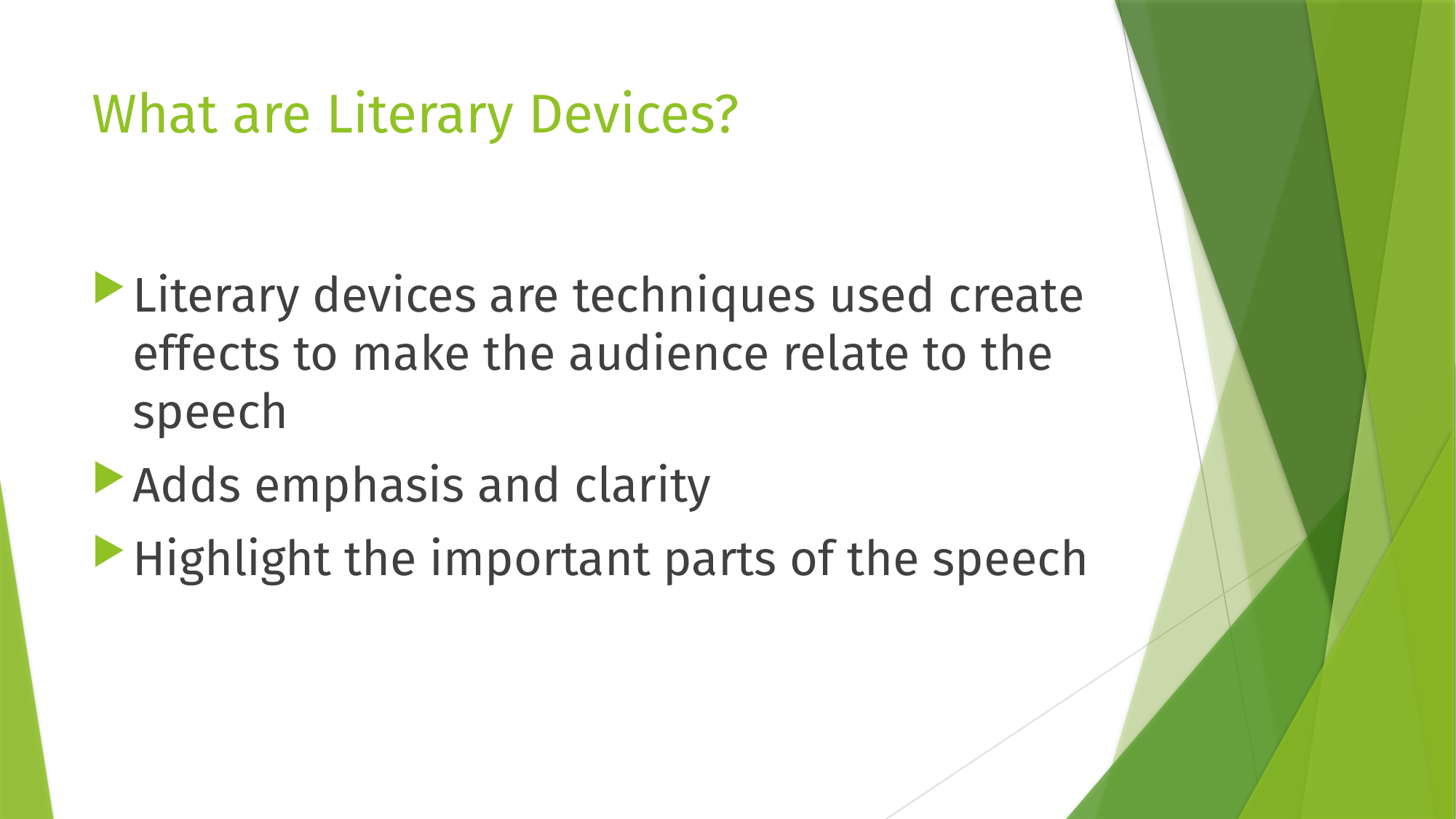

# What are Literary Devices?
Literary devices are techniques used create effects to make the audience relate to the speech
Adds emphasis and clarity
Highlight the important parts of the speech